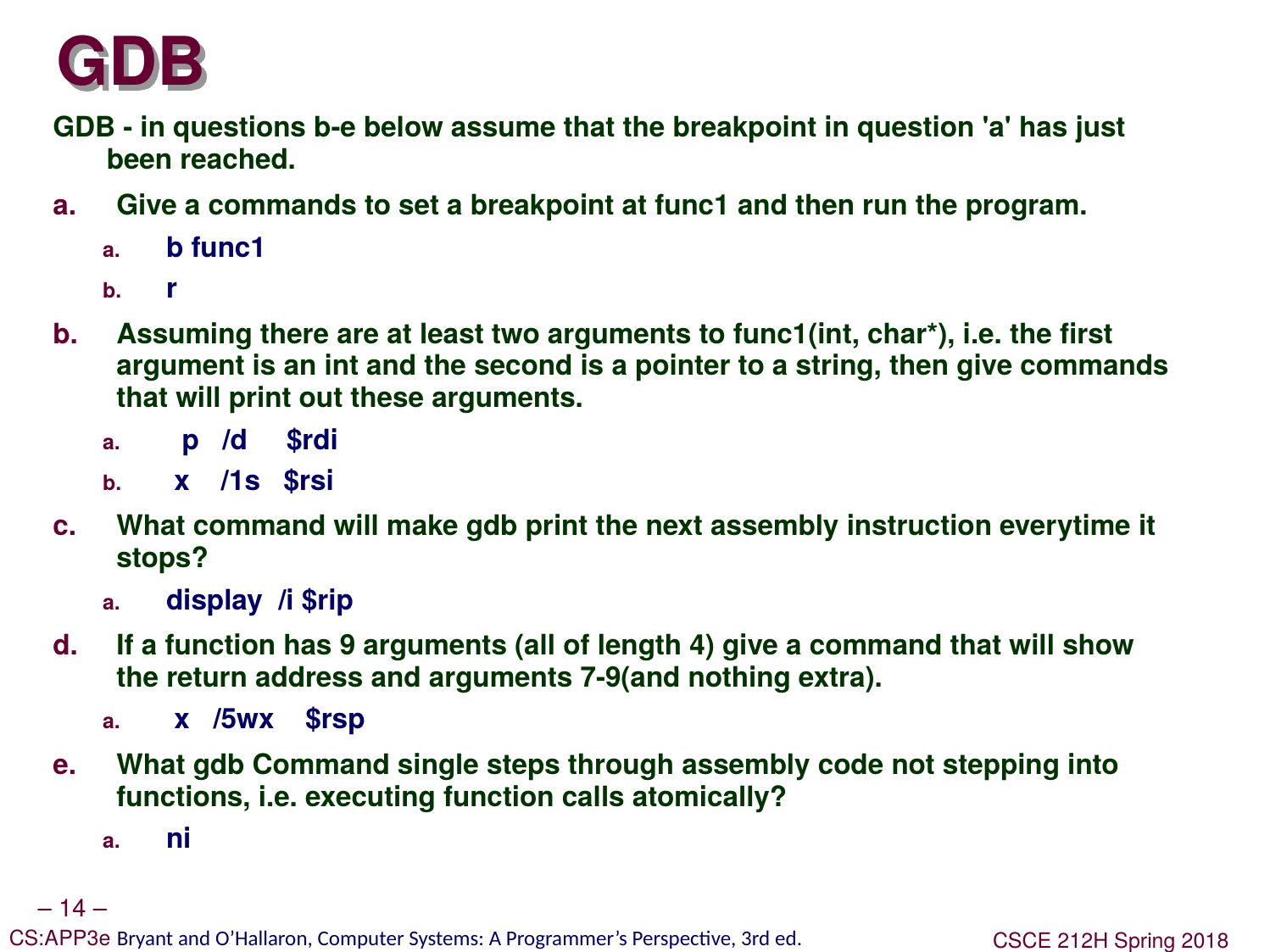

# GDB
GDB - in questions b-e below assume that the breakpoint in question 'a' has just been reached.
Give a commands to set a breakpoint at func1 and then run the program.
b func1
r
Assuming there are at least two arguments to func1(int, char*), i.e. the first argument is an int and the second is a pointer to a string, then give commands that will print out these arguments.
  p   /d     $rdi
 x    /1s   $rsi
What command will make gdb print the next assembly instruction everytime it stops?
display  /i $rip
If a function has 9 arguments (all of length 4) give a command that will show the return address and arguments 7-9(and nothing extra).
 x   /5wx    $rsp
What gdb Command single steps through assembly code not stepping into functions, i.e. executing function calls atomically?
ni